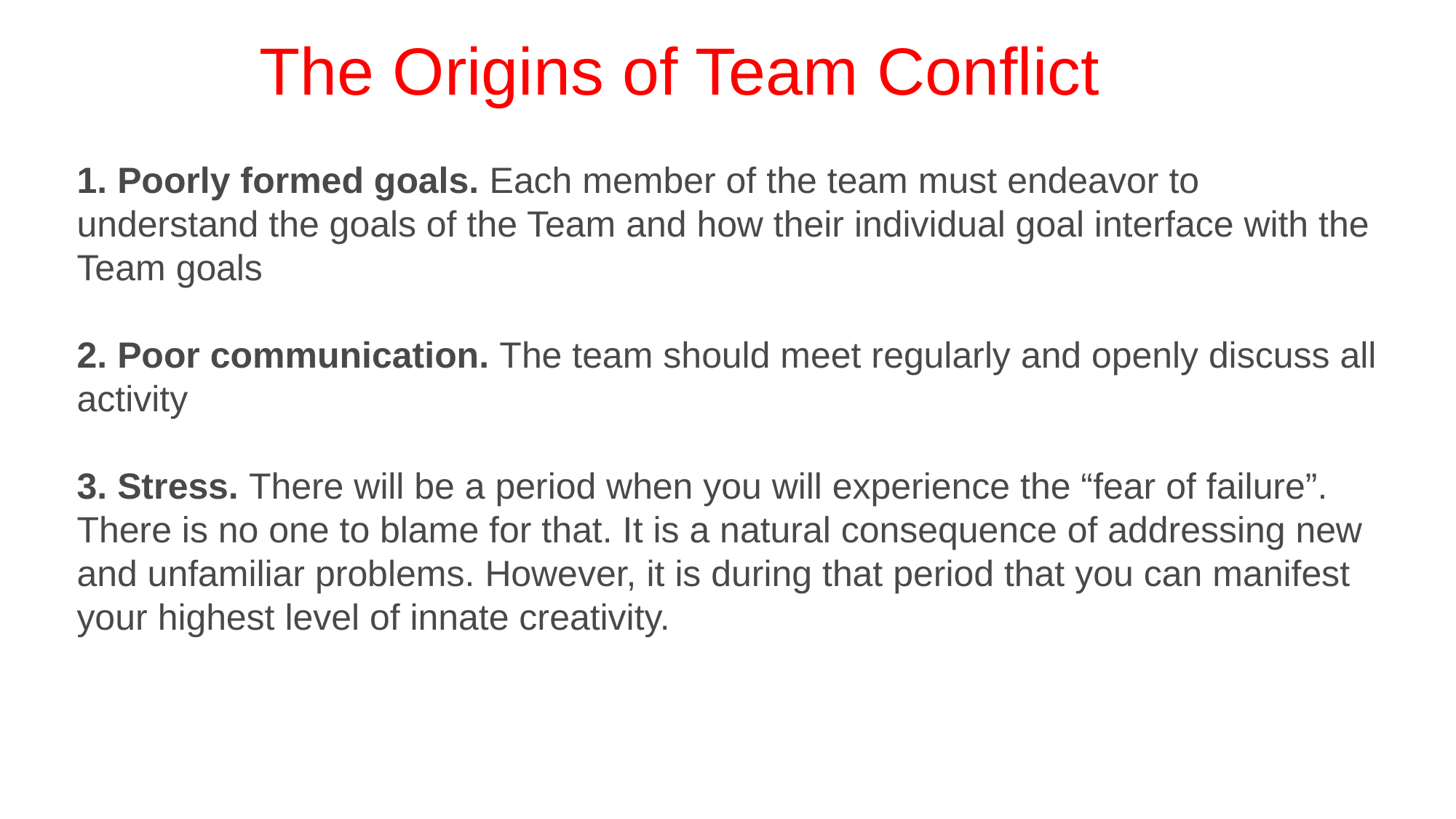

The Origins of Team Conflict
 Poorly formed goals. Each member of the team must endeavor to understand the goals of the Team and how their individual goal interface with the Team goals

 Poor communication. The team should meet regularly and openly discuss all activity

 Stress. There will be a period when you will experience the “fear of failure”. There is no one to blame for that. It is a natural consequence of addressing new and unfamiliar problems. However, it is during that period that you can manifest your highest level of innate creativity.